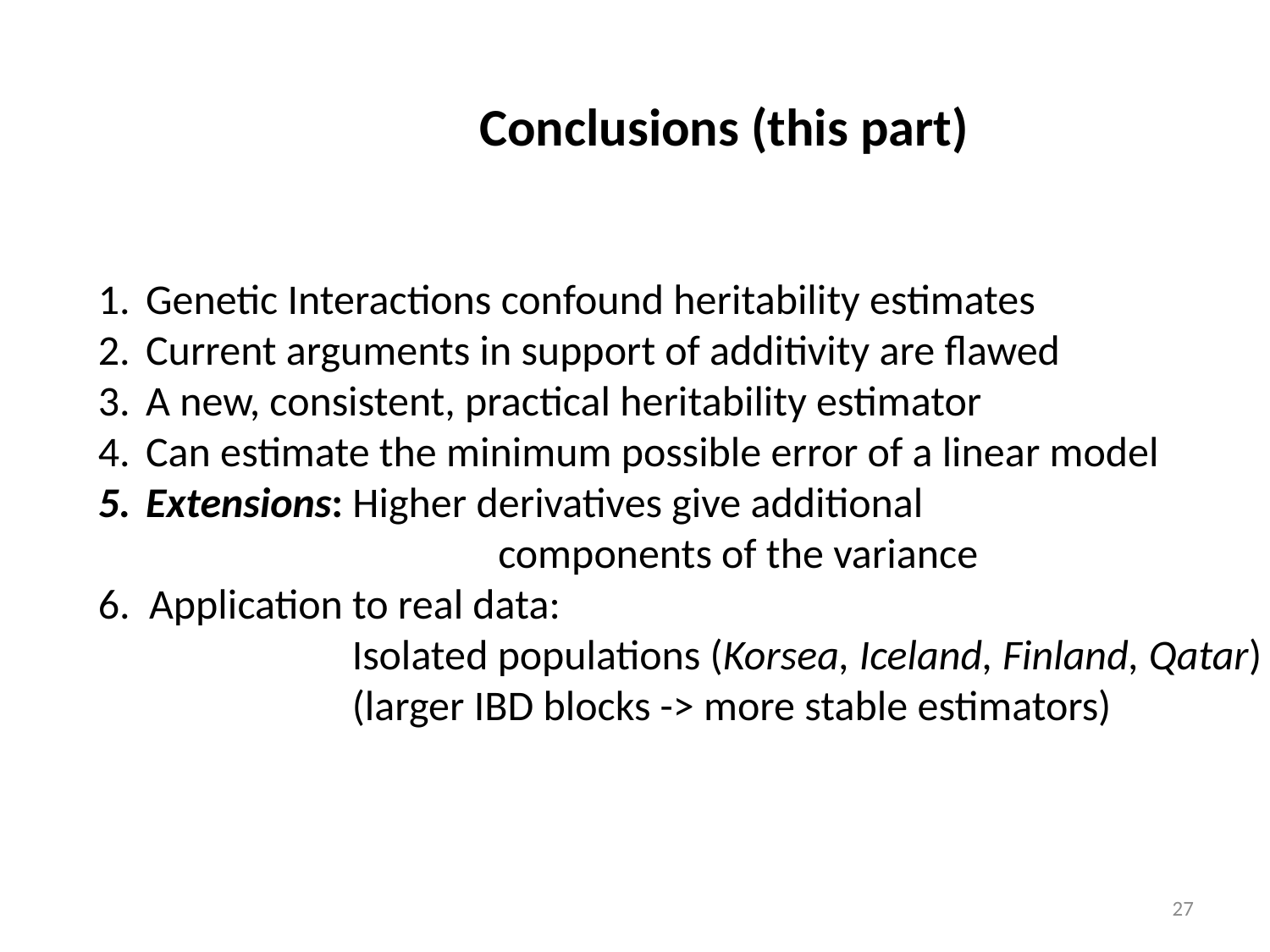

Conclusions (this part)
Genetic Interactions confound heritability estimates
Current arguments in support of additivity are flawed
A new, consistent, practical heritability estimator
Can estimate the minimum possible error of a linear model
Extensions: Higher derivatives give additional
			  components of the variance
6.  Application to real data:
		Isolated populations (Korsea, Iceland, Finland, Qatar)
		(larger IBD blocks -> more stable estimators)

27